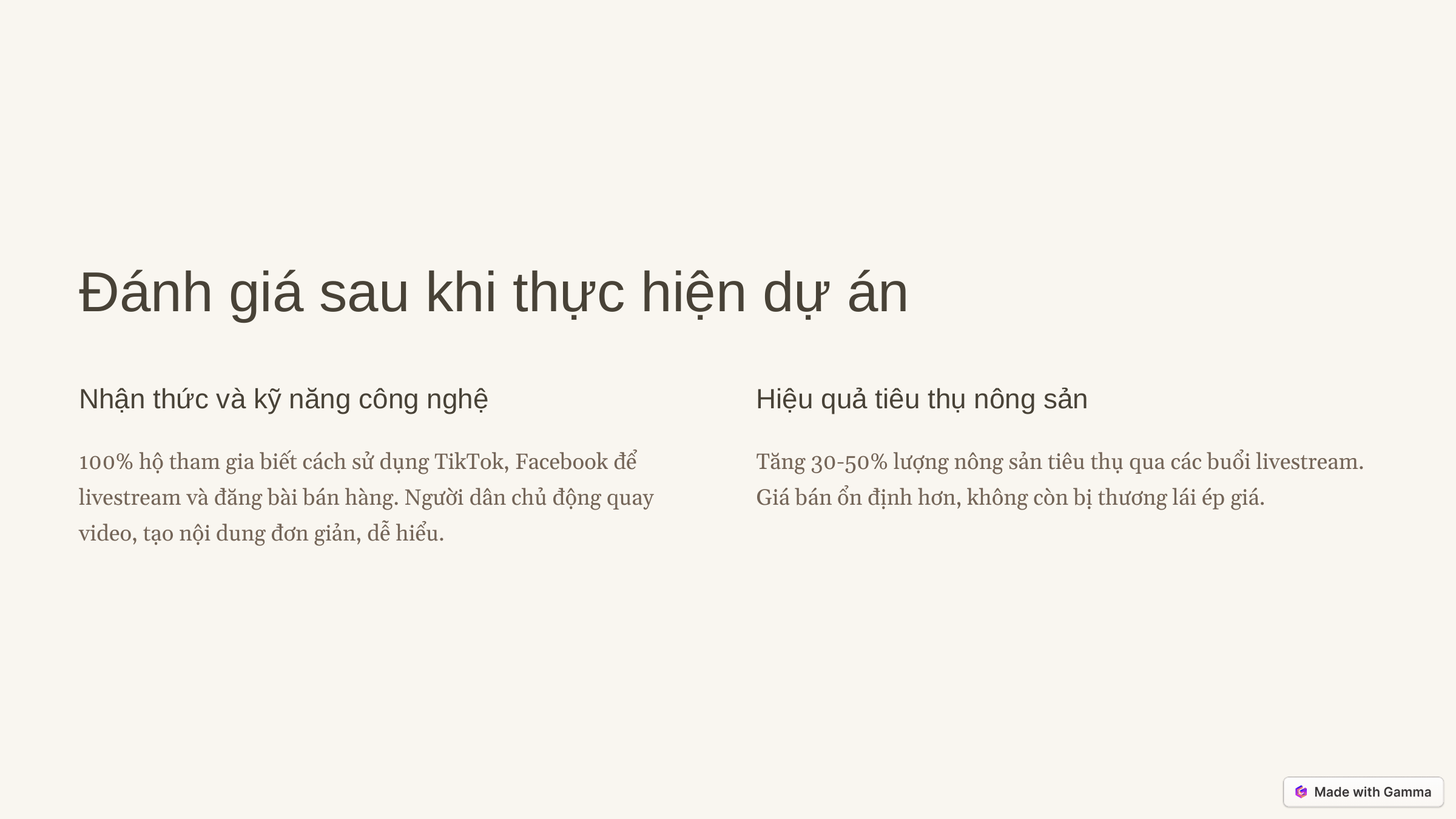

Đánh giá sau khi thực hiện dự án
Nhận thức và kỹ năng công nghệ
Hiệu quả tiêu thụ nông sản
100% hộ tham gia biết cách sử dụng TikTok, Facebook để livestream và đăng bài bán hàng. Người dân chủ động quay video, tạo nội dung đơn giản, dễ hiểu.
Tăng 30-50% lượng nông sản tiêu thụ qua các buổi livestream. Giá bán ổn định hơn, không còn bị thương lái ép giá.